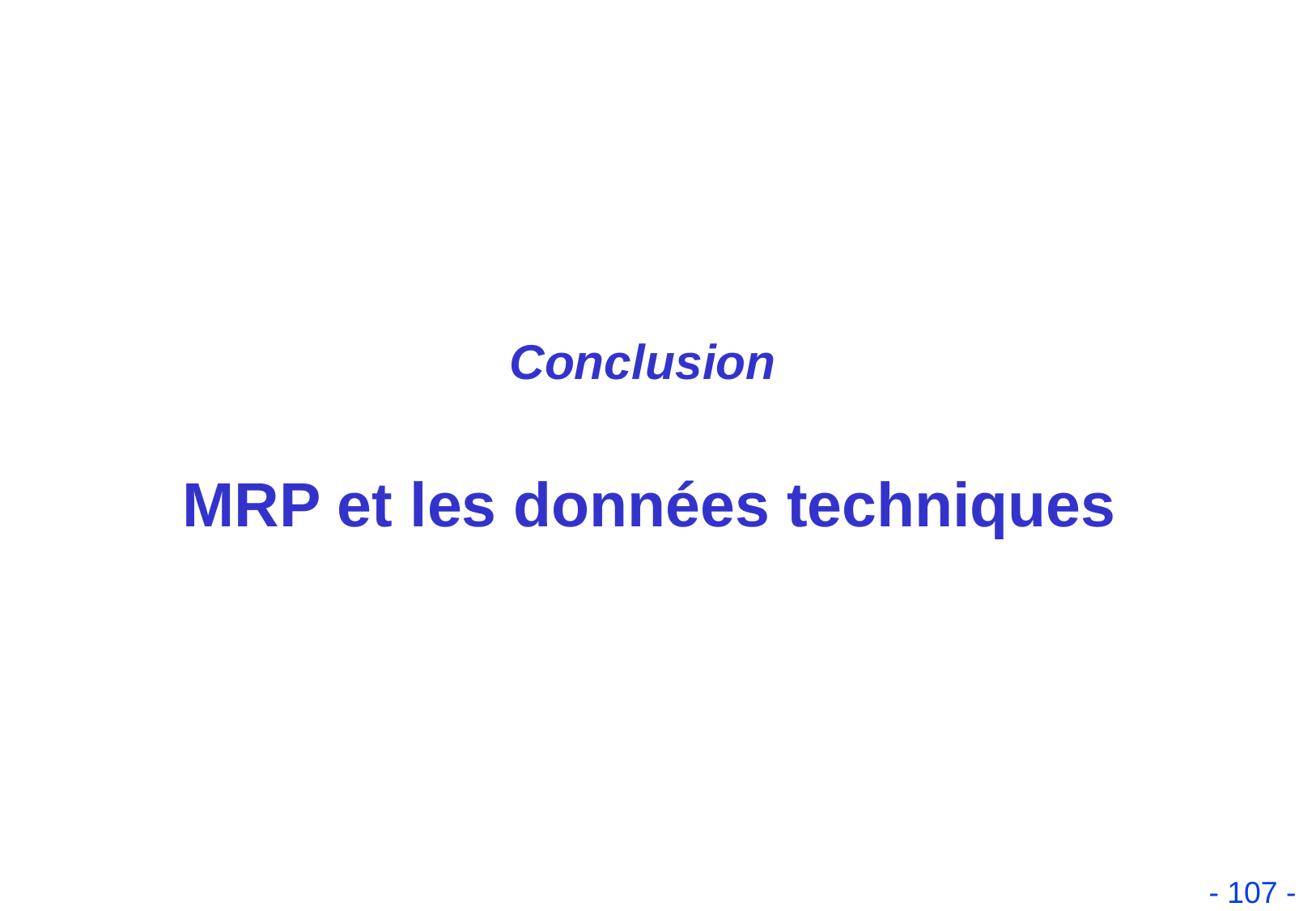

# Conclusion MRP et les données techniques